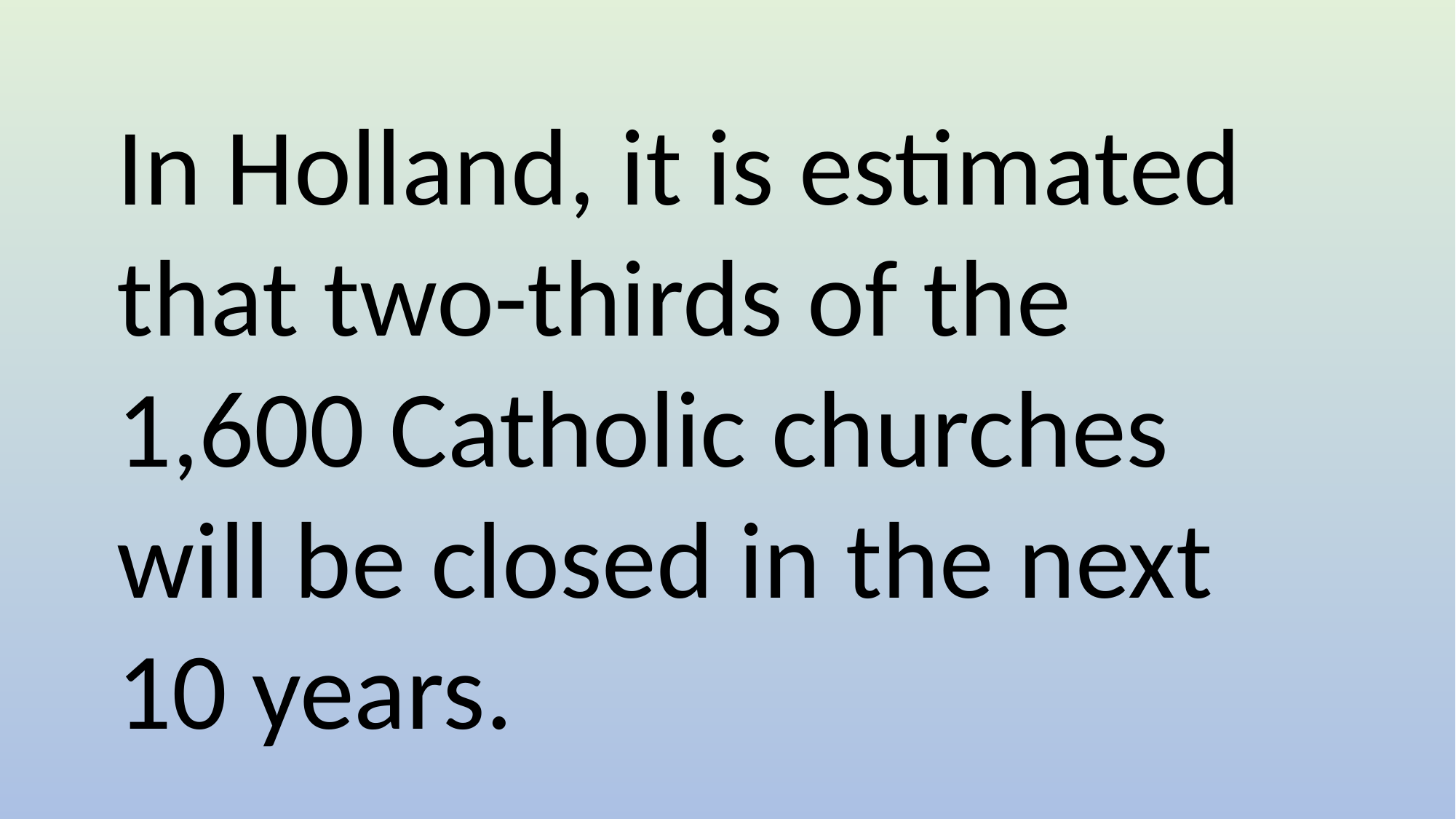

In Holland, it is estimated that two-thirds of the 1,600 Catholic churches will be closed in the next 10 years.